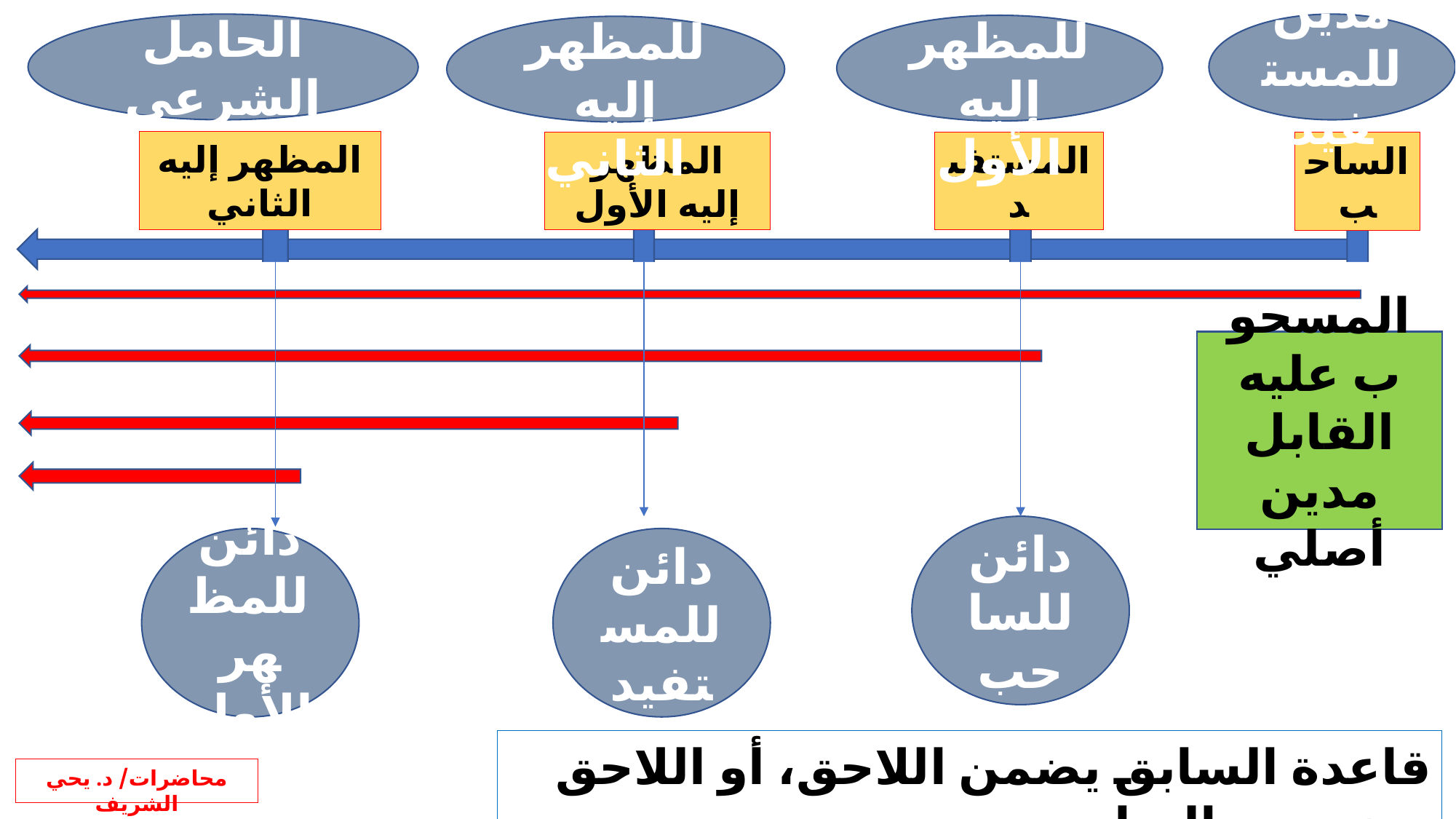

الحامل الشرعي
مدين للمستفيد
مدين للمظهر إليه الأول
مدين للمظهر إليه الثاني
المظهر إليه الثاني
المظهر إليه الأول
المستفيد
الساحب

المسحوب عليه القابل مدين أصلي

دائن للساحب
دائن للمظهر الأول
دائن للمستفيد
قاعدة السابق يضمن اللاحق، أو اللاحق مضمون بالسابق